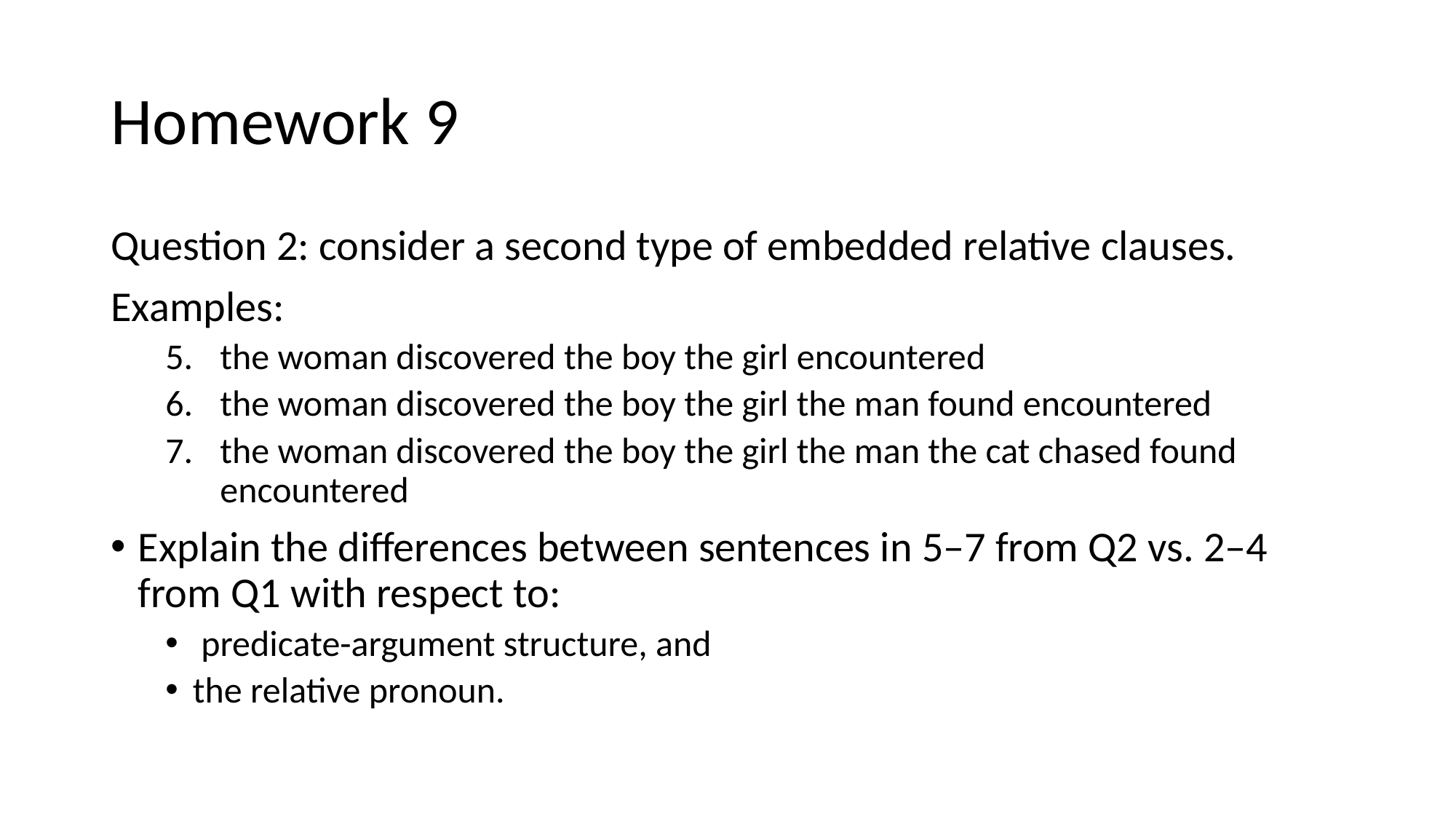

# Homework 9
Question 2: consider a second type of embedded relative clauses.
Examples:
the woman discovered the boy the girl encountered
the woman discovered the boy the girl the man found encountered
the woman discovered the boy the girl the man the cat chased found encountered
Explain the differences between sentences in 5–7 from Q2 vs. 2–4 from Q1 with respect to:
 predicate-argument structure, and
the relative pronoun.